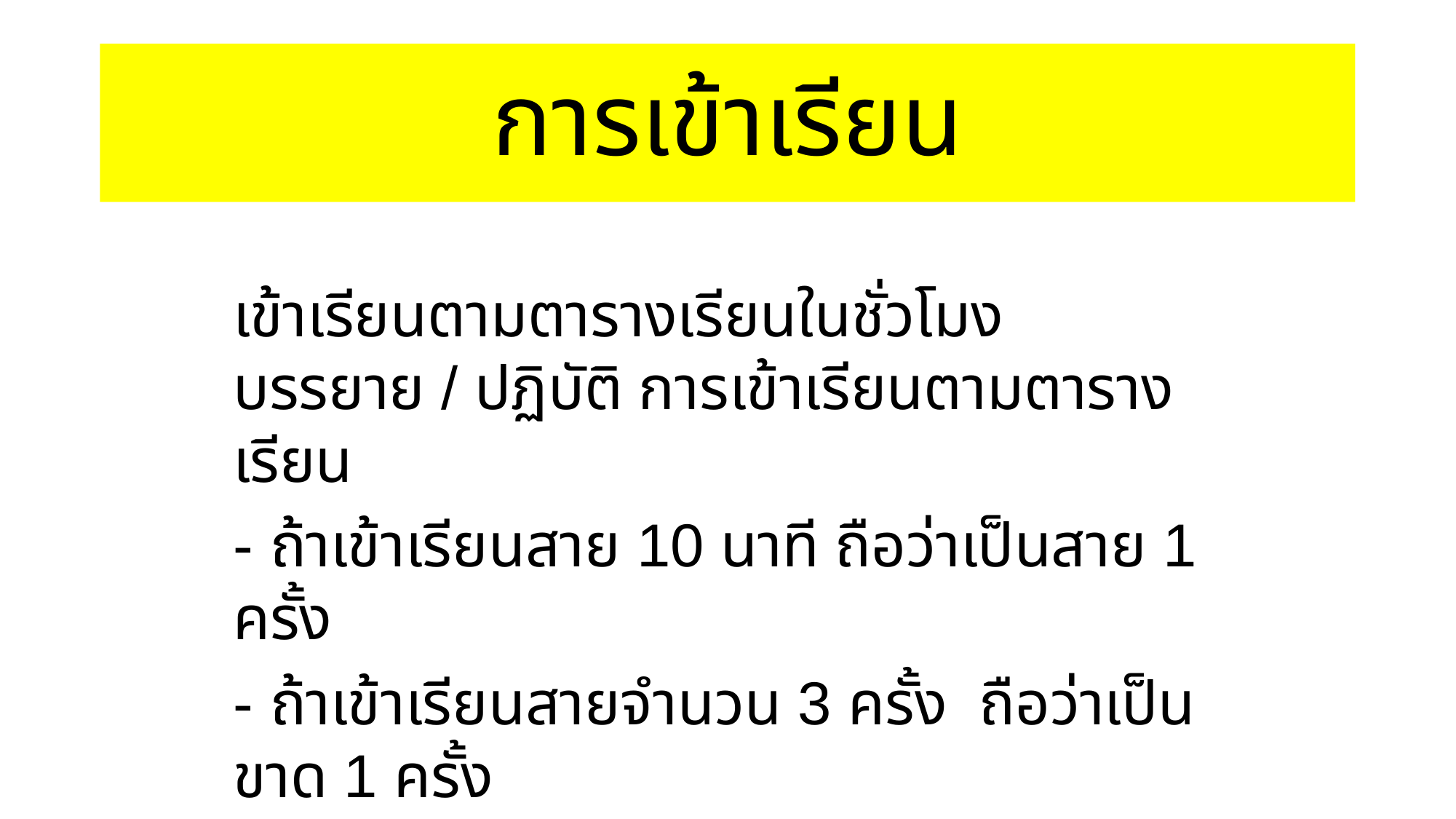

# การเข้าเรียน
	เข้าเรียนตามตารางเรียนในชั่วโมงบรรยาย / ปฏิบัติ การเข้าเรียนตามตารางเรียน
	- ถ้าเข้าเรียนสาย 10 นาที ถือว่าเป็นสาย 1 ครั้ง
	- ถ้าเข้าเรียนสายจำนวน 3 ครั้ง  ถือว่าเป็นขาด 1 ครั้ง
	- ถ้าเข้าเรียนสายเกิน 15 นาที ถือว่าเป็นขาด 1 ครั้ง